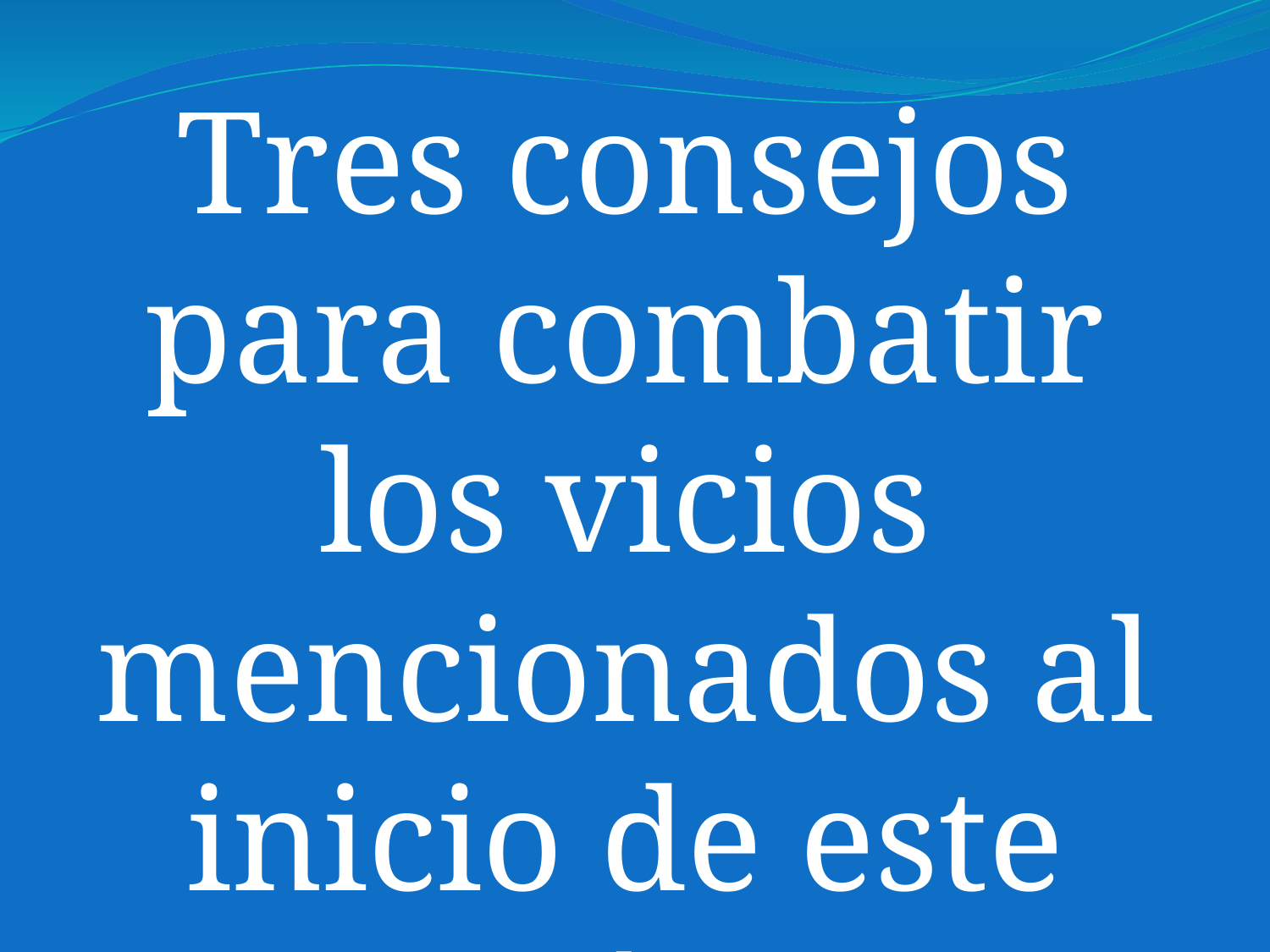

Tres consejos para combatir los vicios mencionados al inicio de este capítulo